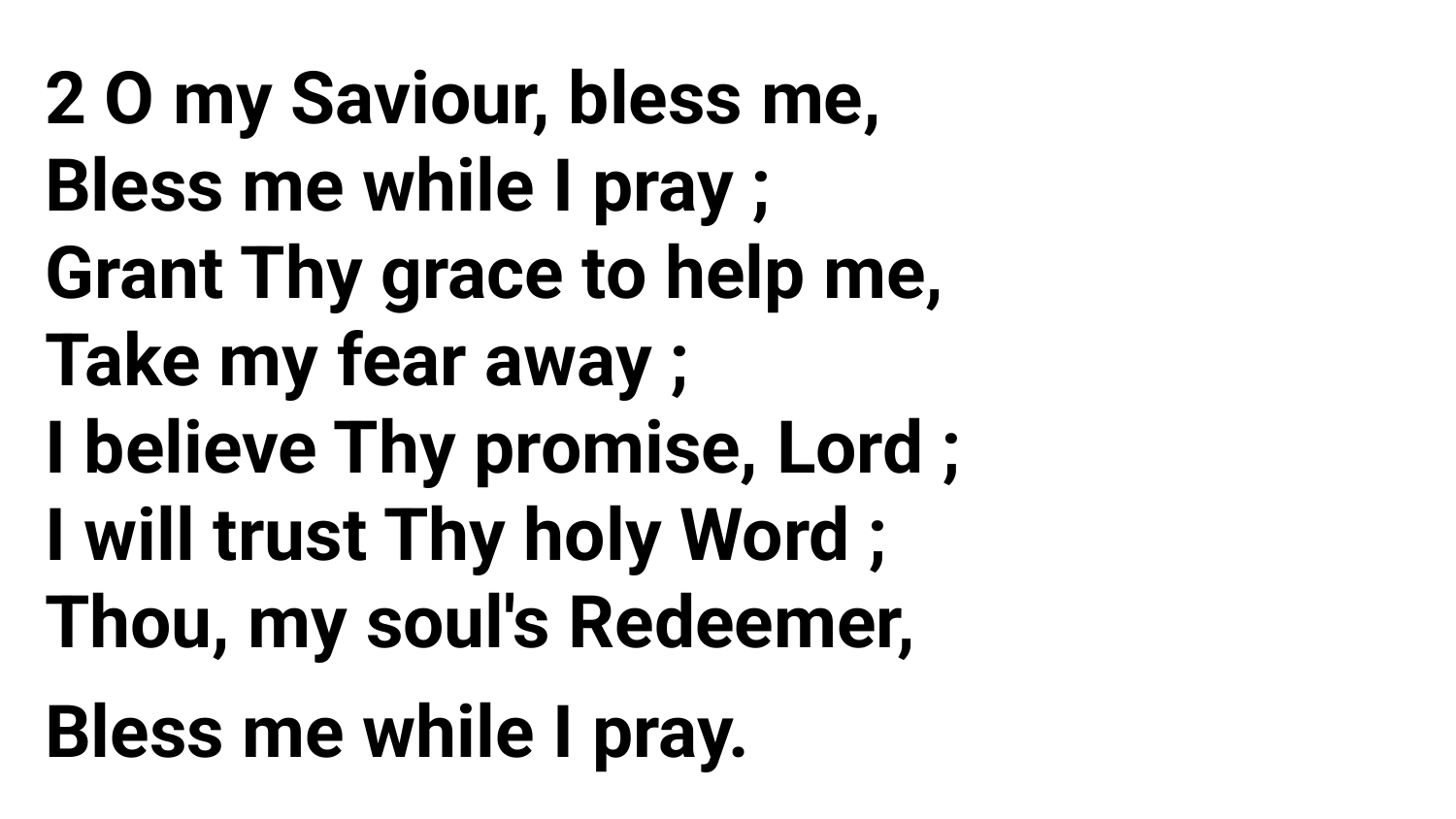

2 O my Saviour, bless me,
Bless me while I pray ;
Grant Thy grace to help me,
Take my fear away ;
I believe Thy promise, Lord ;
I will trust Thy holy Word ;
Thou, my soul's Redeemer,
Bless me while I pray.